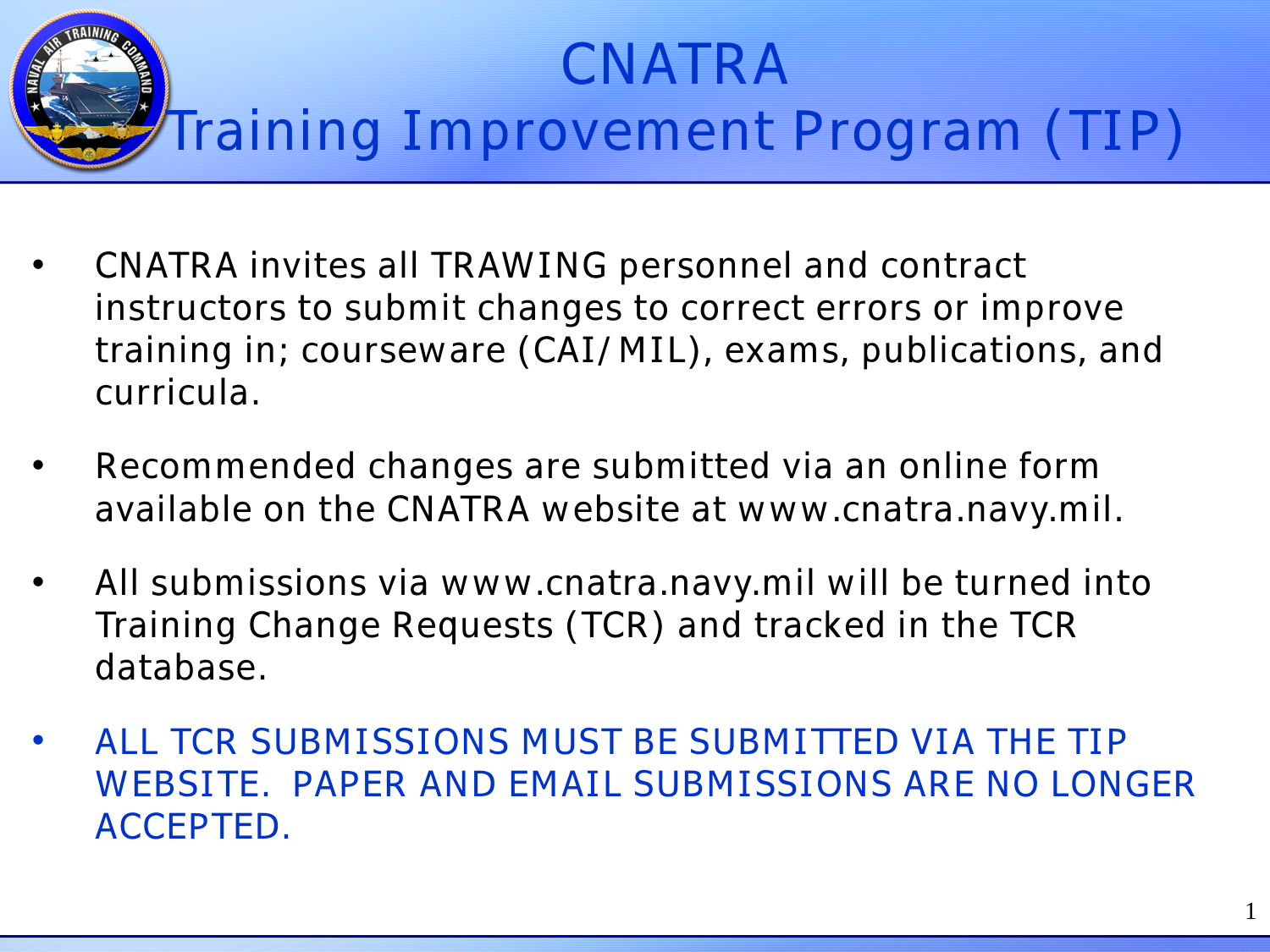

# CNATRA Training Improvement Program (TIP)

CNATRA invites all TRAWING personnel and contract instructors to submit changes to correct errors or improve training in; courseware (CAI/MIL), exams, publications, and curricula.

Recommended changes are submitted via an online form available on the CNATRA website at www.cnatra.navy.mil.

All submissions via www.cnatra.navy.mil will be turned into Training Change Requests (TCR) and tracked in the TCR database.

ALL TCR SUBMISSIONS MUST BE SUBMITTED VIA THE TIP WEBSITE.  PAPER AND EMAIL SUBMISSIONS ARE NO LONGER ACCEPTED.
1